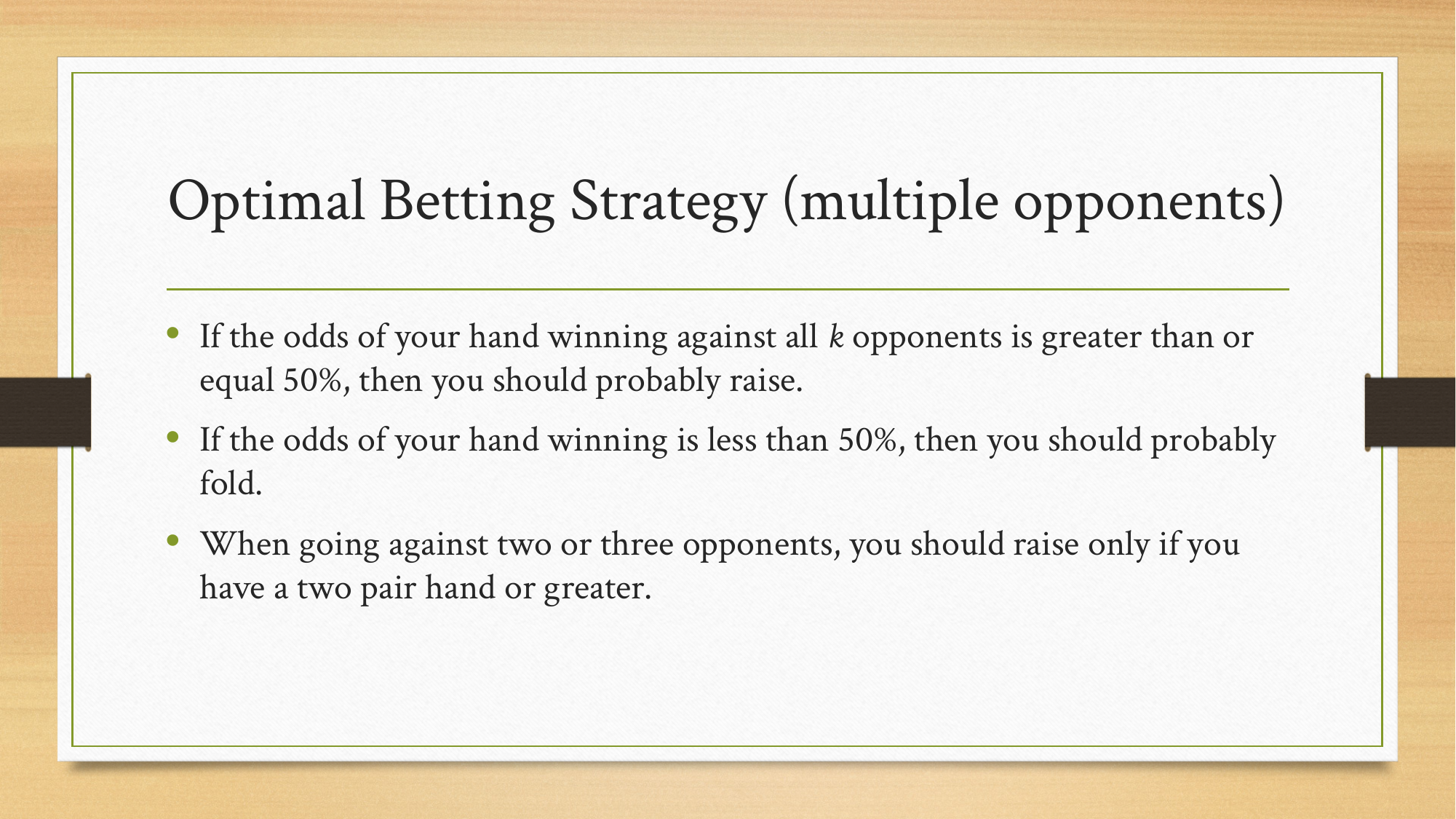

# Optimal Betting Strategy (multiple opponents)
If the odds of your hand winning against all k opponents is greater than or equal 50%, then you should probably raise.
If the odds of your hand winning is less than 50%, then you should probably fold.
When going against two or three opponents, you should raise only if you have a two pair hand or greater.